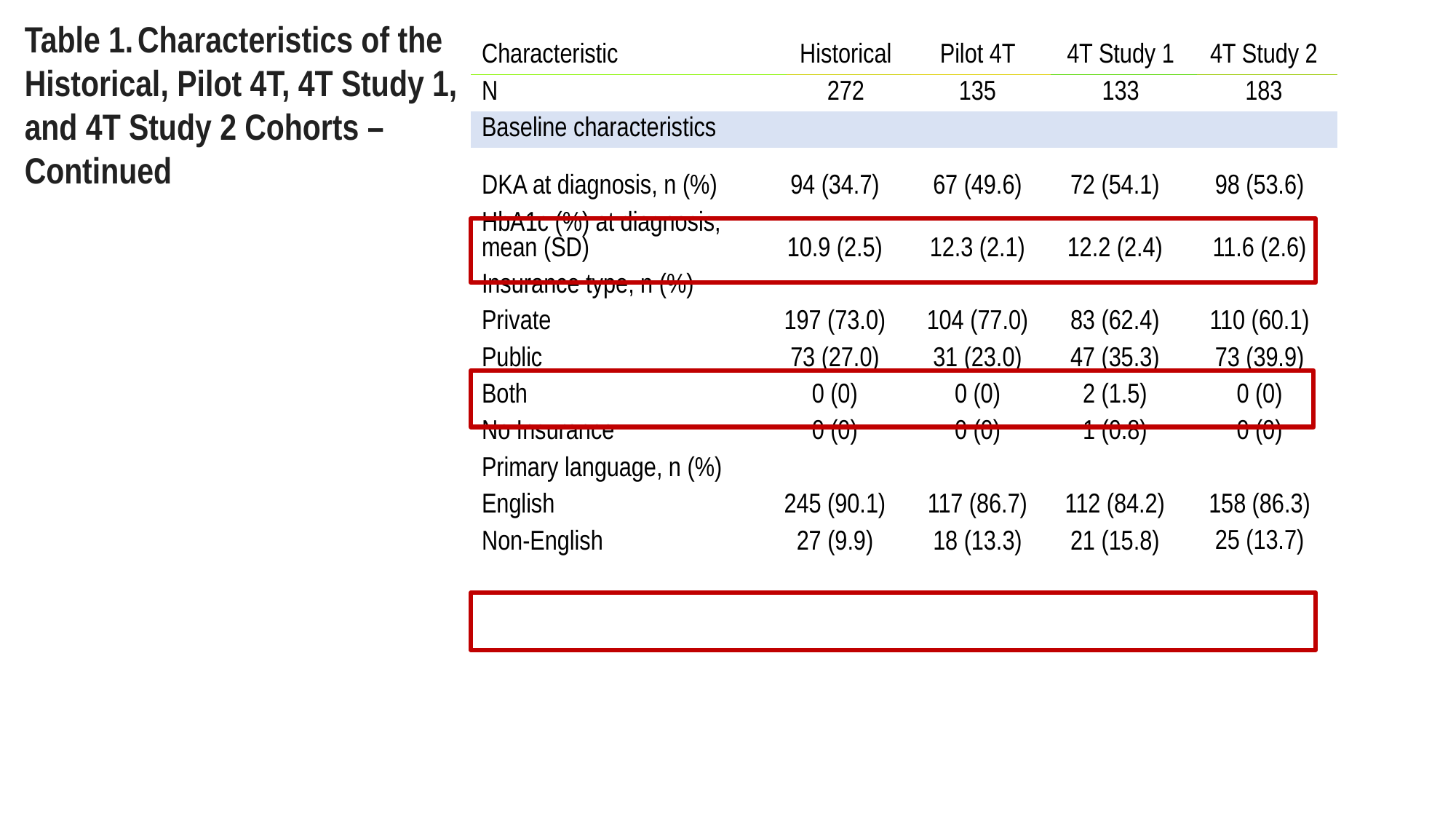

# Table 1. Characteristics of the Historical, Pilot 4T, 4T Study 1, and 4T Study 2 Cohorts – Continued
| Characteristic | Historical | Pilot 4T | 4T Study 1 | 4T Study 2 |
| --- | --- | --- | --- | --- |
| N | 272 | 135 | 133 | 183 |
| Baseline characteristics |  |  |  |  |
| DKA at diagnosis, n (%) | 94 (34.7) | 67 (49.6) | 72 (54.1) | 98 (53.6) |
| --- | --- | --- | --- | --- |
| HbA1c (%) at diagnosis, mean (SD) | 10.9 (2.5) | 12.3 (2.1) | 12.2 (2.4) | 11.6 (2.6) |
| Insurance type, n (%) |  |  |  |  |
| Private | 197 (73.0) | 104 (77.0) | 83 (62.4) | 110 (60.1) |
| Public | 73 (27.0) | 31 (23.0) | 47 (35.3) | 73 (39.9) |
| Both | 0 (0) | 0 (0) | 2 (1.5) | 0 (0) |
| No Insurance | 0 (0) | 0 (0) | 1 (0.8) | 0 (0) |
| Primary language, n (%) |  |  |  |  |
| English | 245 (90.1) | 117 (86.7) | 112 (84.2) | 158 (86.3) |
| Non-English | 27 (9.9) | 18 (13.3) | 21 (15.8) | 25 (13.7) |